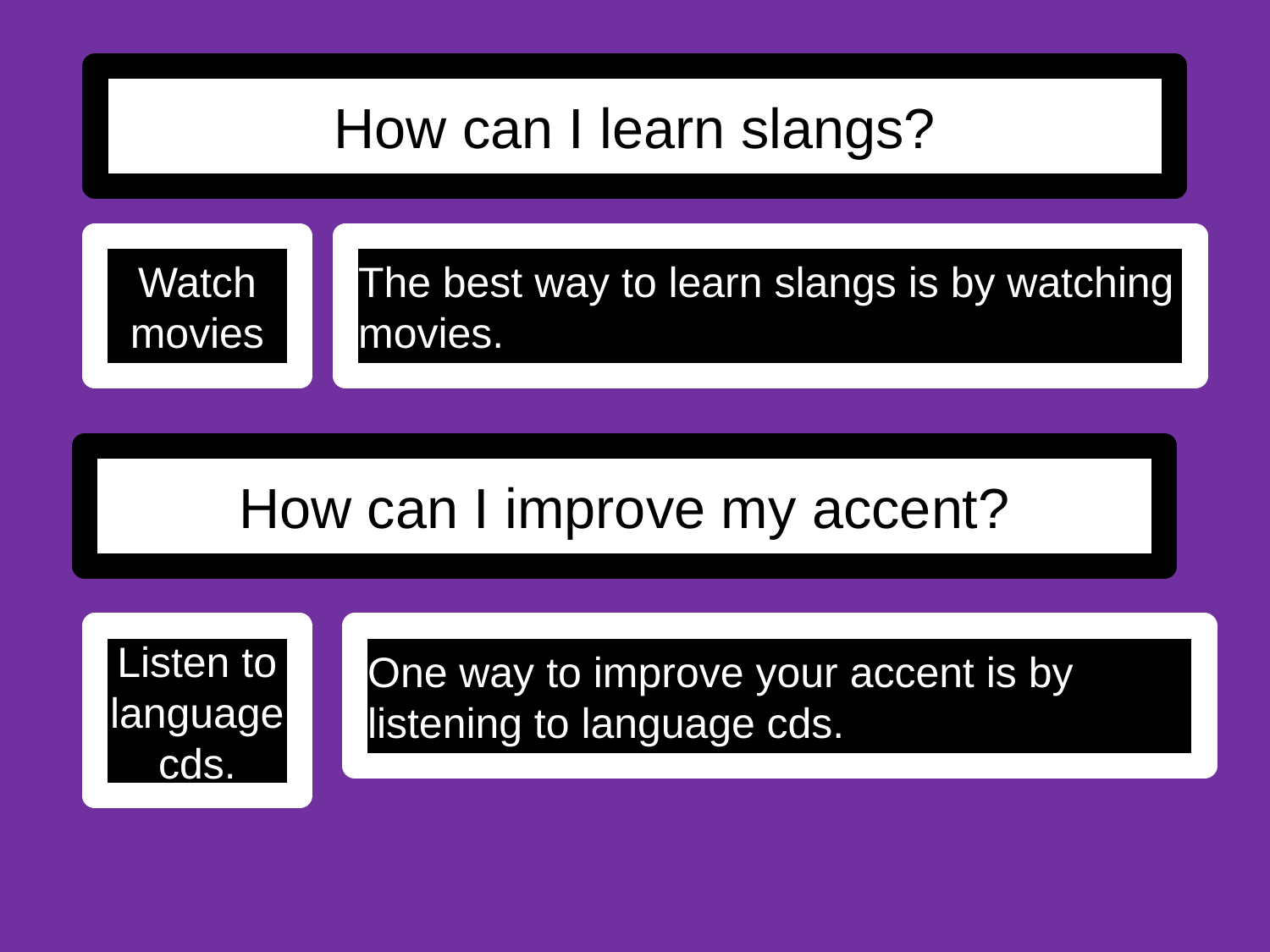

#
How can I learn slangs?

The best way to learn slangs is by watching movies.
Watch movies
How can I improve my accent?
Listen to language cds.
One way to improve your accent is by listening to language cds.